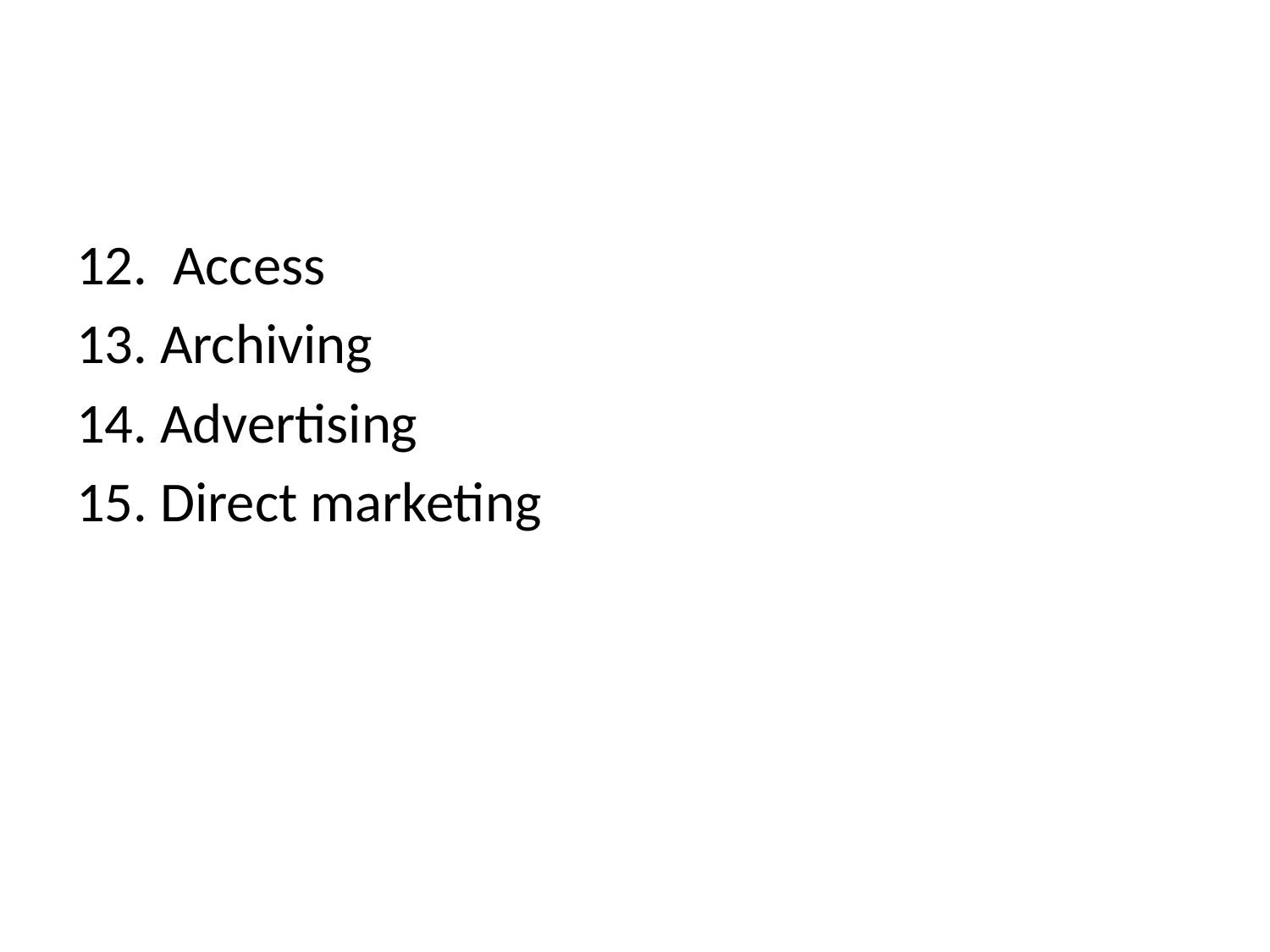

#
12.  Access
13. Archiving
14. Advertising
15. Direct marketing